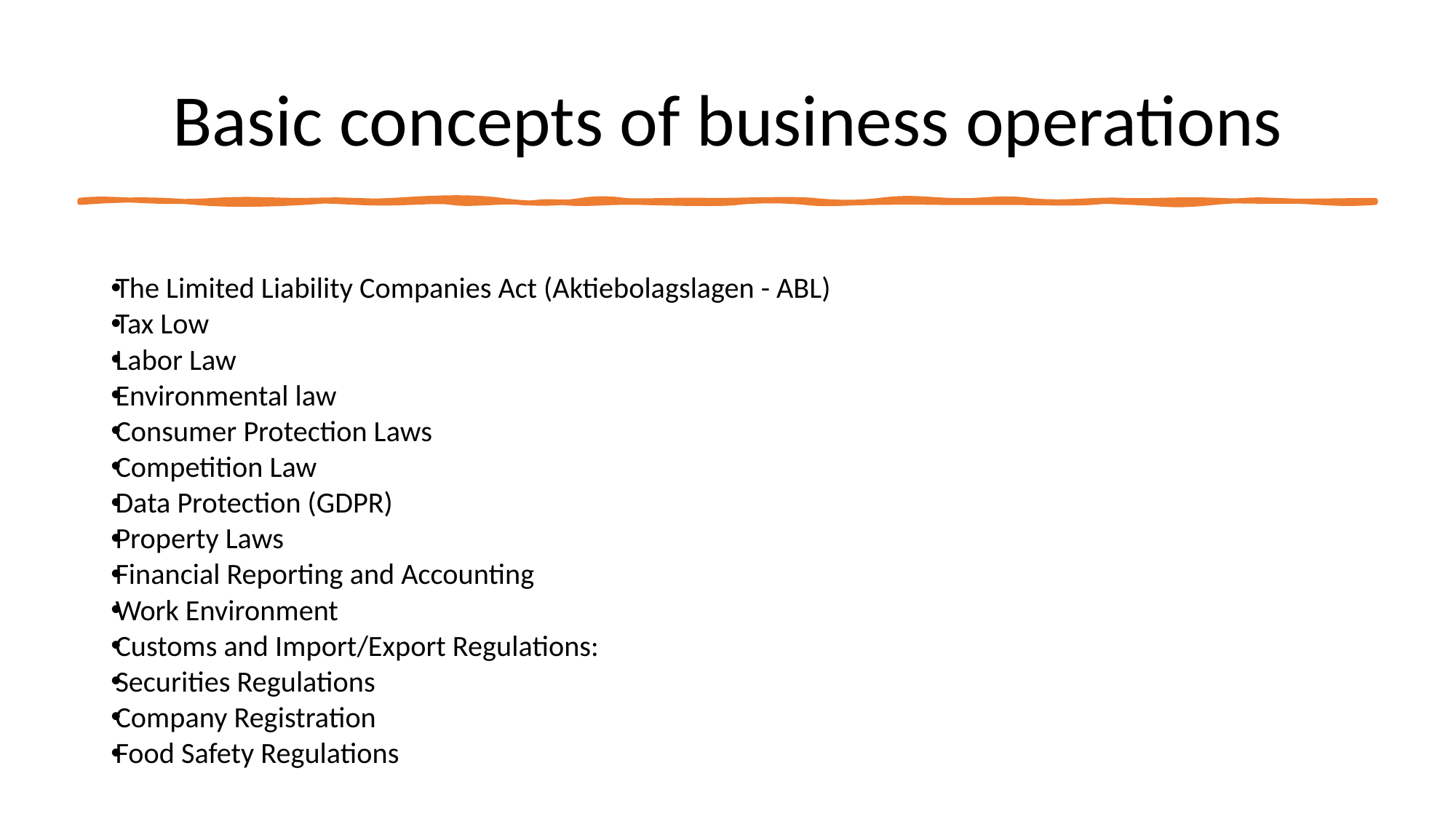

# Basic concepts of business operations

The Limited Liability Companies Act (Aktiebolagslagen - ABL)
Tax Low
Labor Law
Environmental law
Consumer Protection Laws
Competition Law
Data Protection (GDPR)
Property Laws
Financial Reporting and Accounting
Work Environment
Customs and Import/Export Regulations:
Securities Regulations
Company Registration
Food Safety Regulations